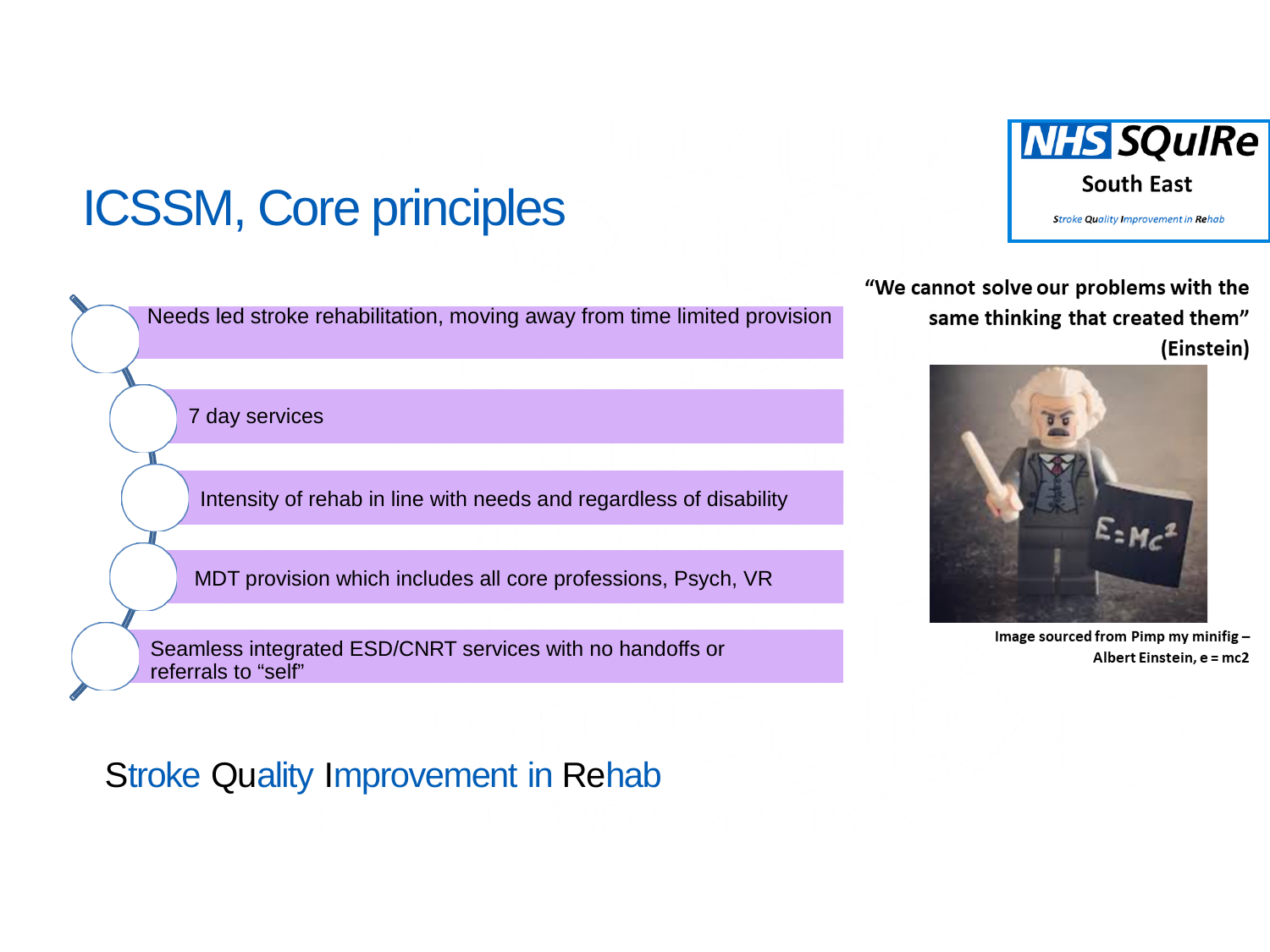

ICSSM, Core principles

Needs led stroke rehabilitation, moving away from time limited provision

7 day services

Intensity of rehab in line with needs and regardless of disability

 MDT provision which includes all core professions, Psych, VR

Seamless integrated ESD/CNRT services with no handoffs or
referrals to “self”
Stroke Quality Improvement in Rehab